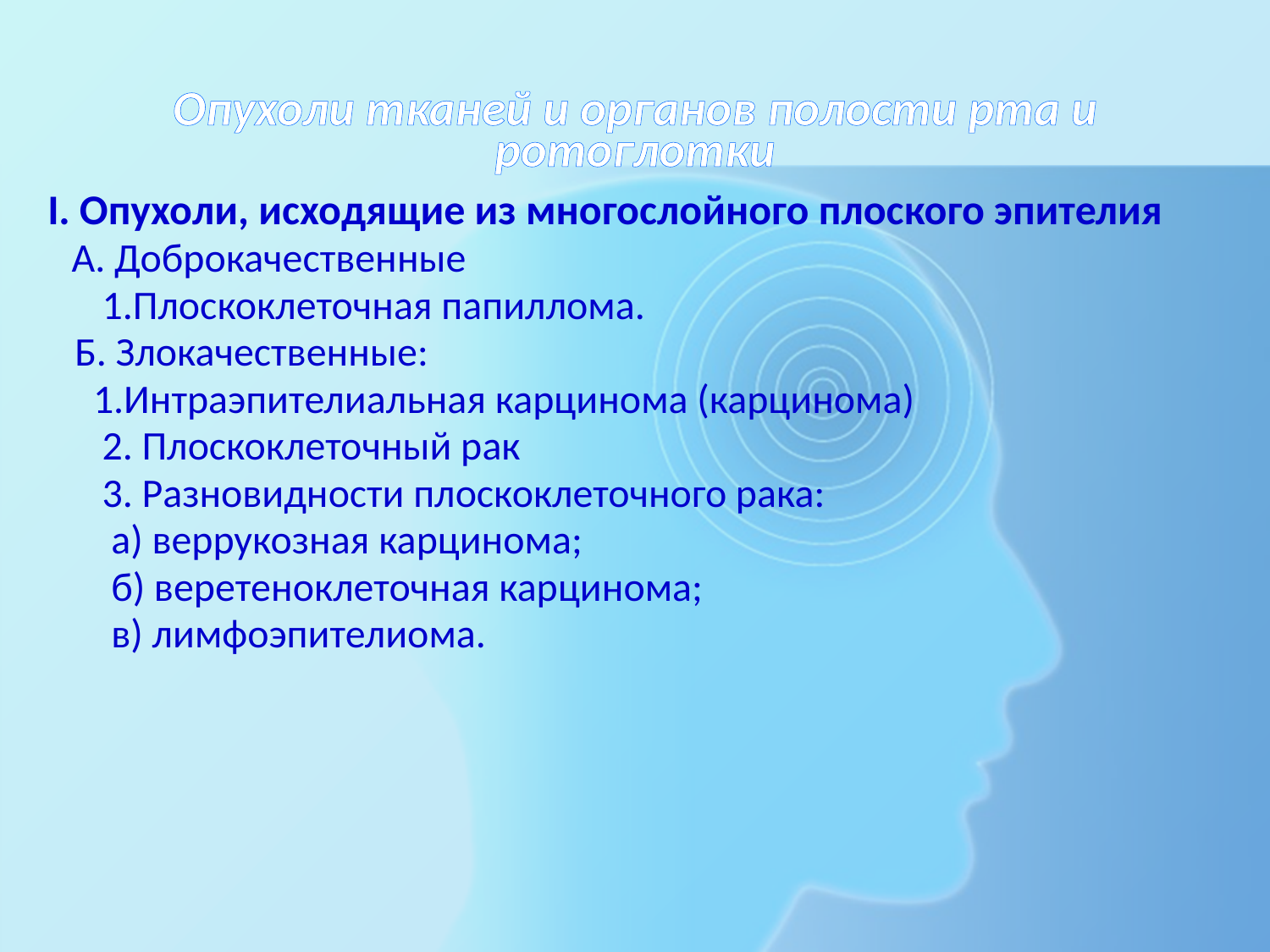

# Опухоли тканей и органов полости рта и ротоглотки
I. Опухоли, исходящие из многослойного плоского эпителия
   А. Доброкачественные
      1.Плоскоклеточная папиллома.
   Б. Злокачественные:
     1.Интраэпителиальная карцинома (карцинома)
      2. Плоскоклеточный рак
      3. Разновидности плоскоклеточного рака:
       а) веррукозная карцинома;
       б) веретеноклеточная карцинома;
       в) лимфоэпителиома.